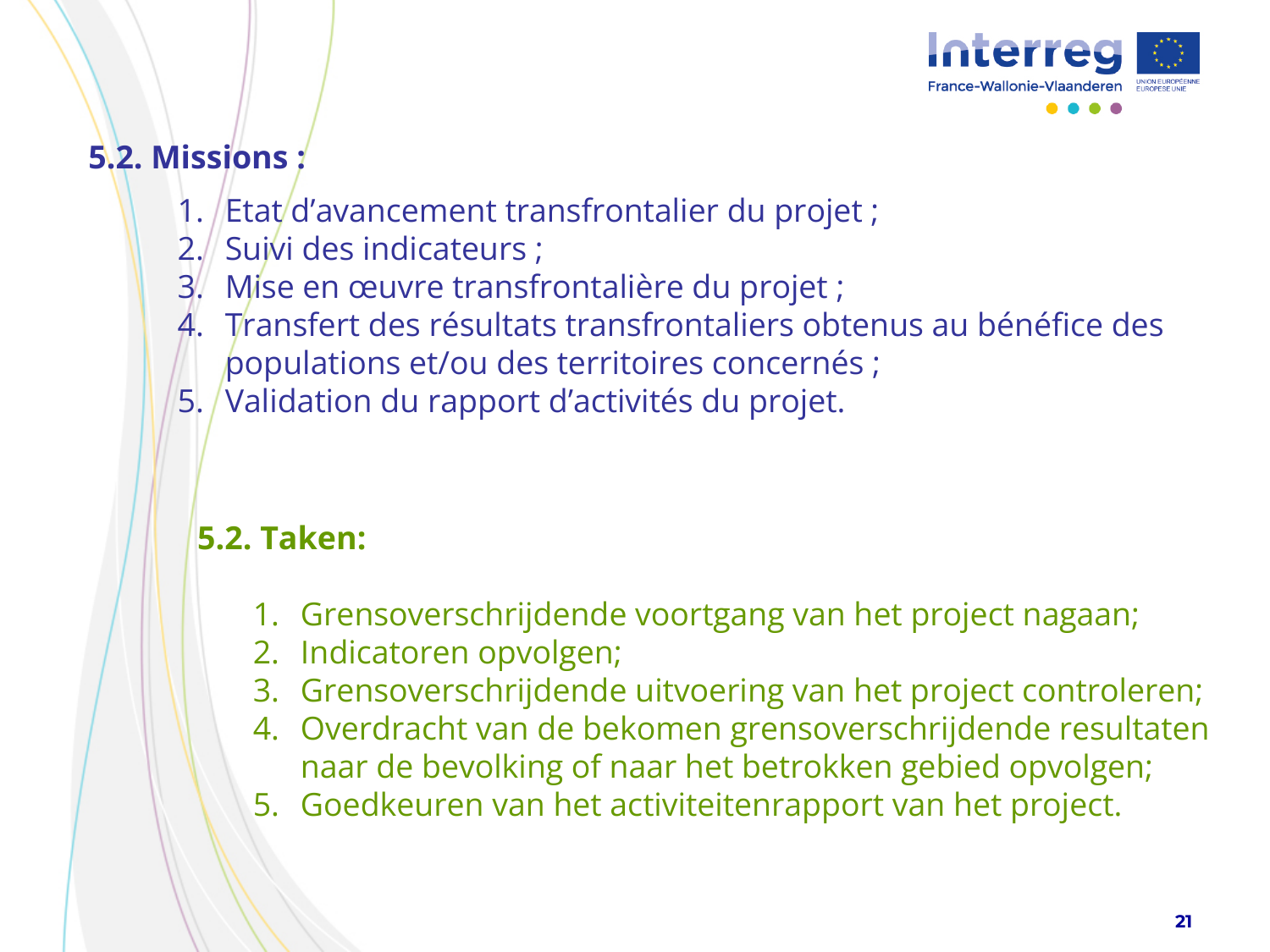

5.2. Missions :

Etat d’avancement transfrontalier du projet ;
Suivi des indicateurs ;
Mise en œuvre transfrontalière du projet ;
Transfert des résultats transfrontaliers obtenus au bénéfice des populations et/ou des territoires concernés ;
Validation du rapport d’activités du projet.
5.2. Taken:

Grensoverschrijdende voortgang van het project nagaan;
Indicatoren opvolgen;
Grensoverschrijdende uitvoering van het project controleren;
Overdracht van de bekomen grensoverschrijdende resultaten naar de bevolking of naar het betrokken gebied opvolgen;
Goedkeuren van het activiteitenrapport van het project.
21